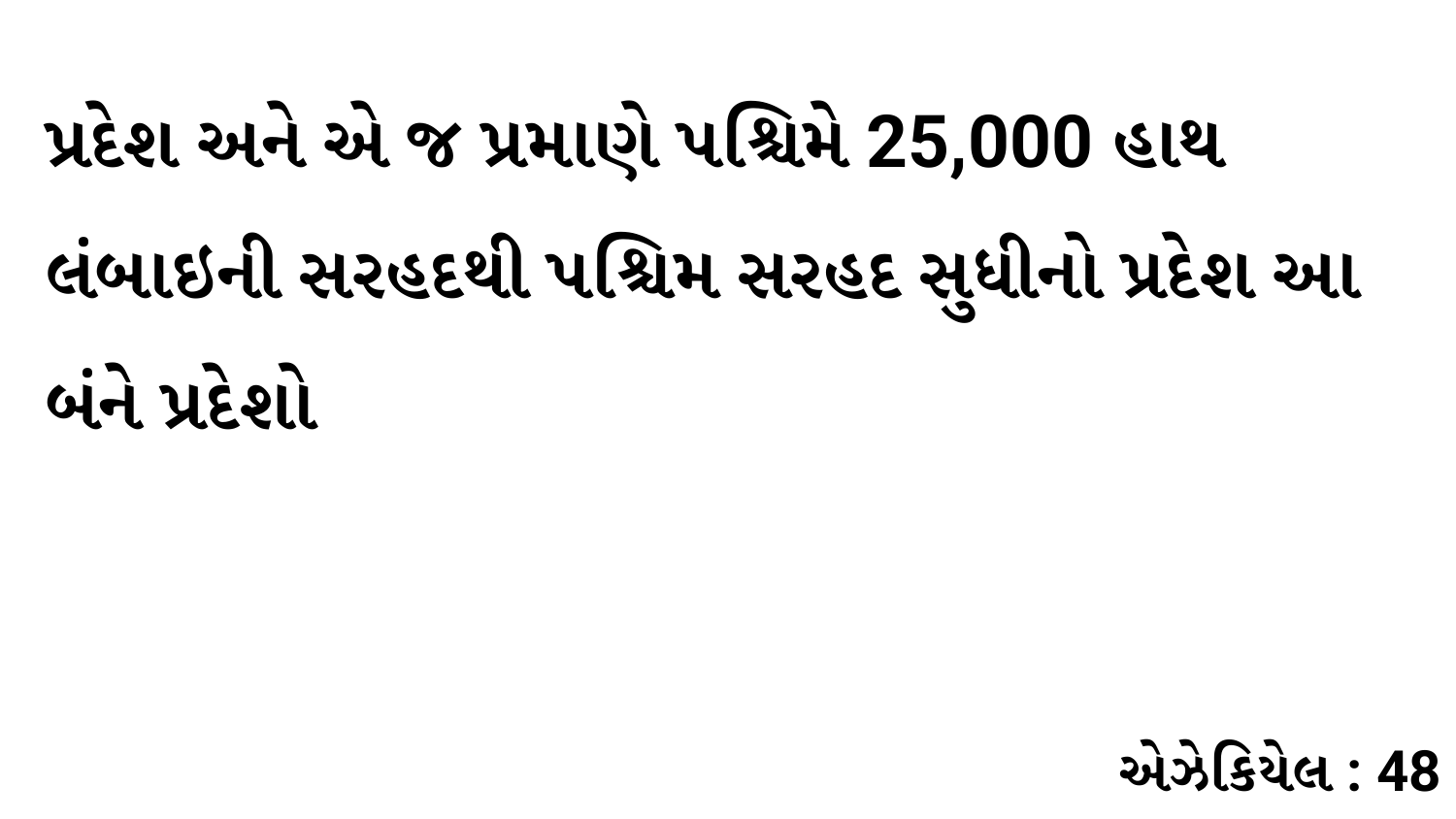

પ્રદેશ અને એ જ પ્રમાણે પશ્ચિમે 25,000 હાથ લંબાઇની સરહદથી પશ્ચિમ સરહદ સુધીનો પ્રદેશ આ બંને પ્રદેશો
એઝેકિયેલ : 48